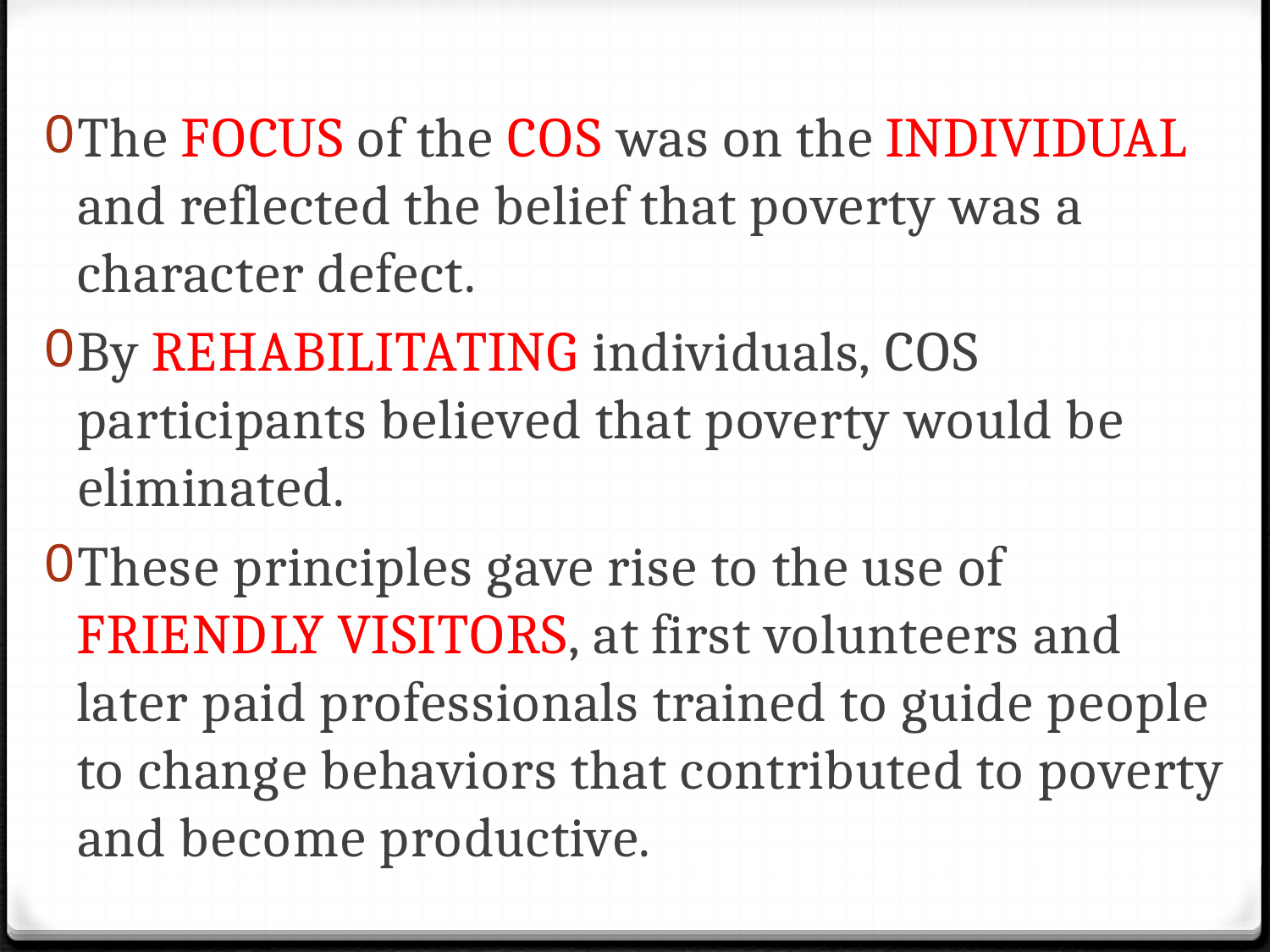

The FOCUS of the COS was on the INDIVIDUAL and reflected the belief that poverty was a character defect.
By REHABILITATING individuals, COS participants believed that poverty would be eliminated.
These principles gave rise to the use of FRIENDLY VISITORS, at first volunteers and later paid professionals trained to guide people to change behaviors that contributed to poverty and become productive.